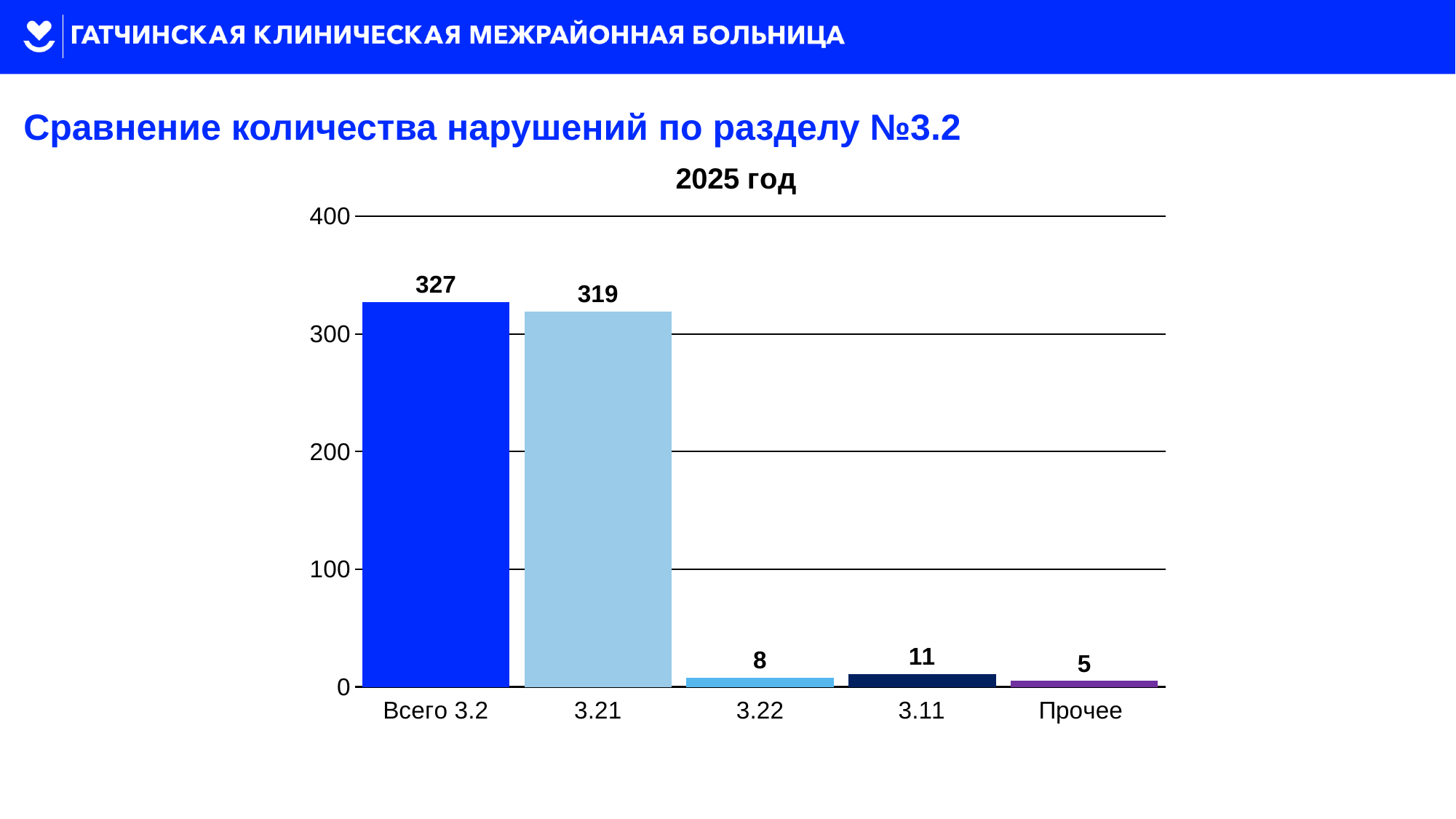

Сравнение количества нарушений по разделу №3.2

### Chart: 2025 год

| Category |  |
|---|---|
| Всего 3.2 | 327.0 |
| 3.21 | 319.0 |
| 3.22 | 8.0 |
| 3.11 | 11.0 |
| Прочее  | 5.0 |